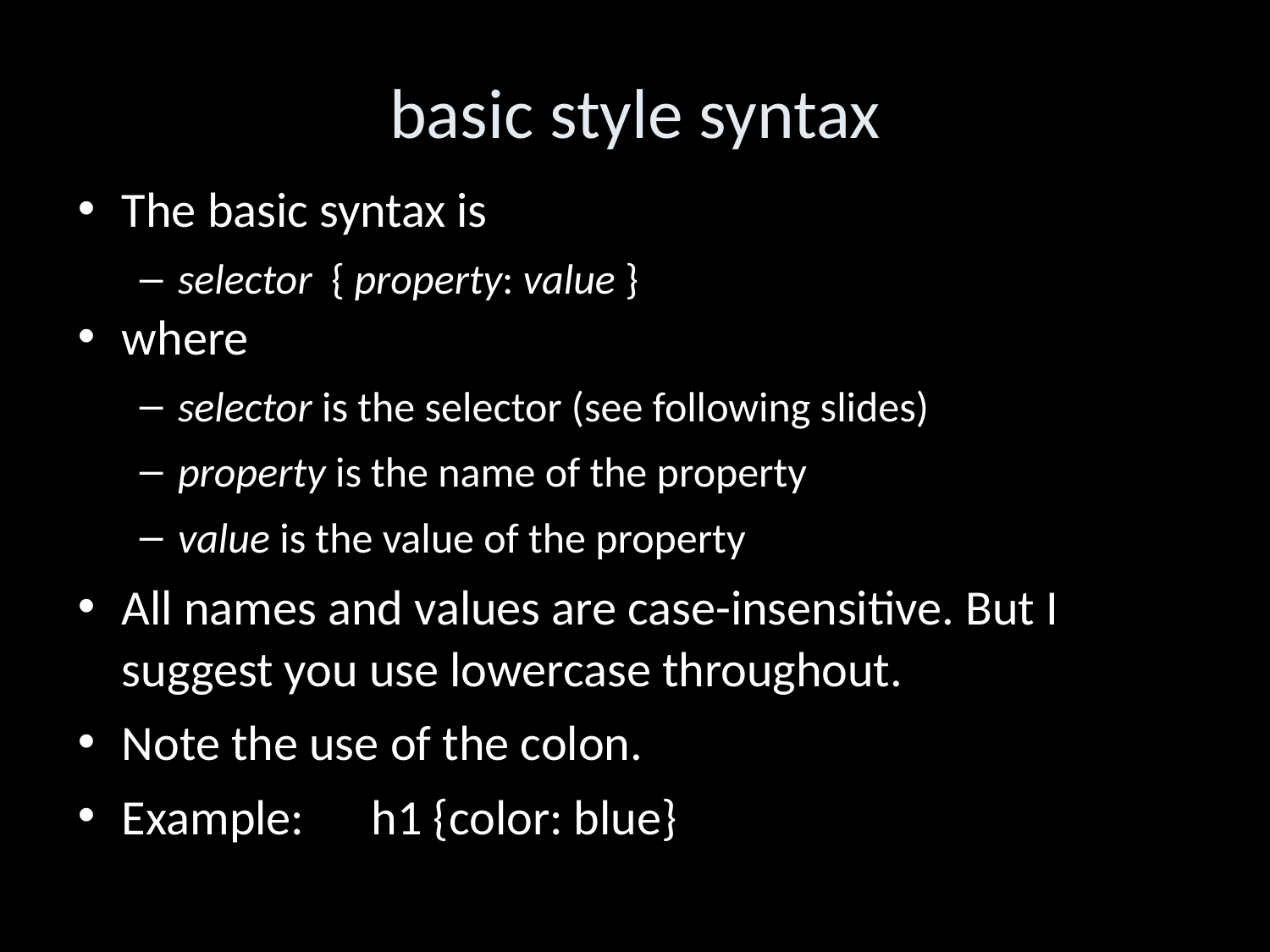

basic style syntax
The basic syntax is
selector  { property: value }
where
selector is the selector (see following slides)‏
property is the name of the property
value is the value of the property
All names and values are case-insensitive. But I suggest you use lowercase throughout.
Note the use of the colon.
Example:      h1 {color: blue}